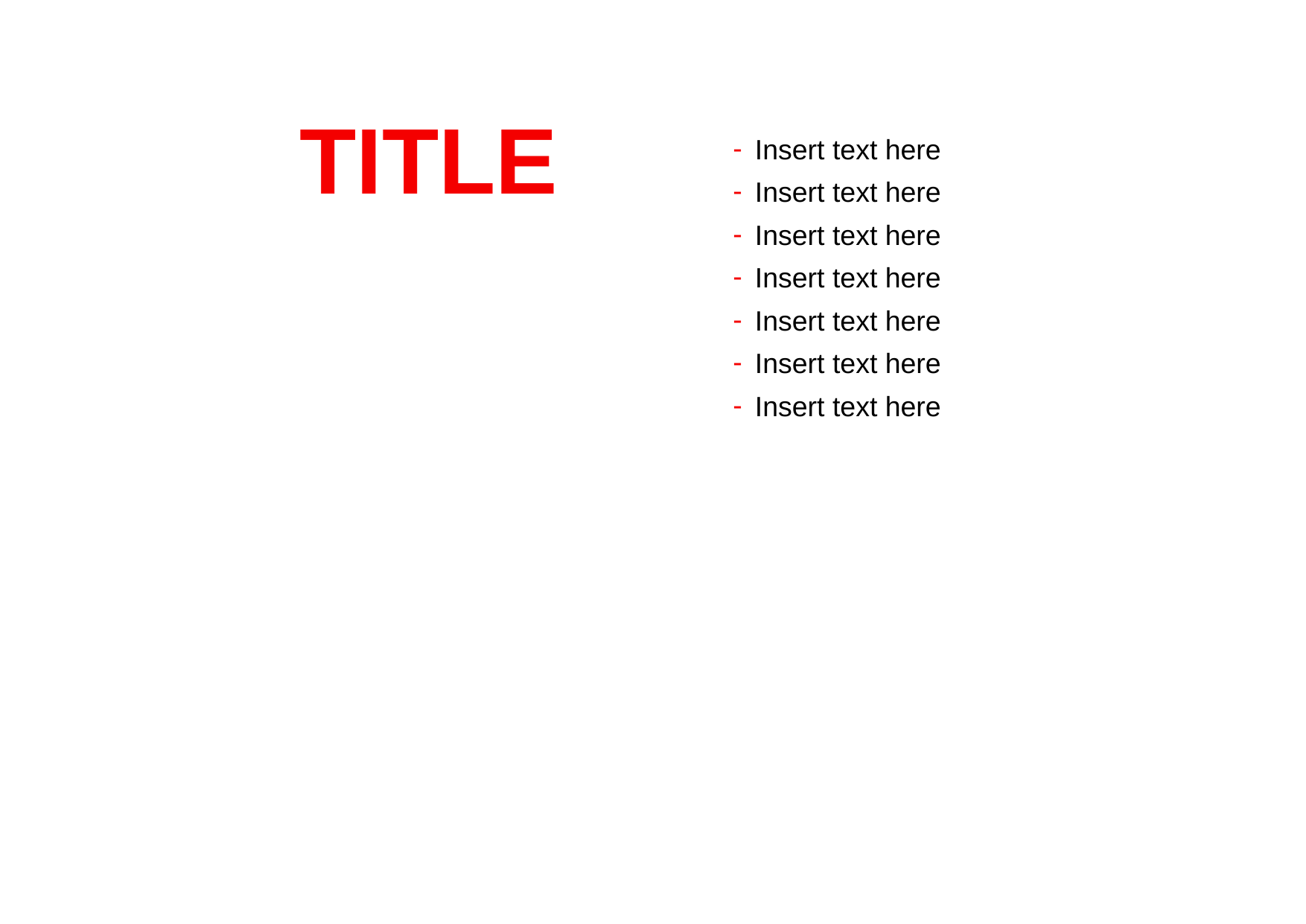

# slide title goes here
Insert text here
Insert text here
Insert text here
Insert text here
Insert text here
Insert text here
Insert text here